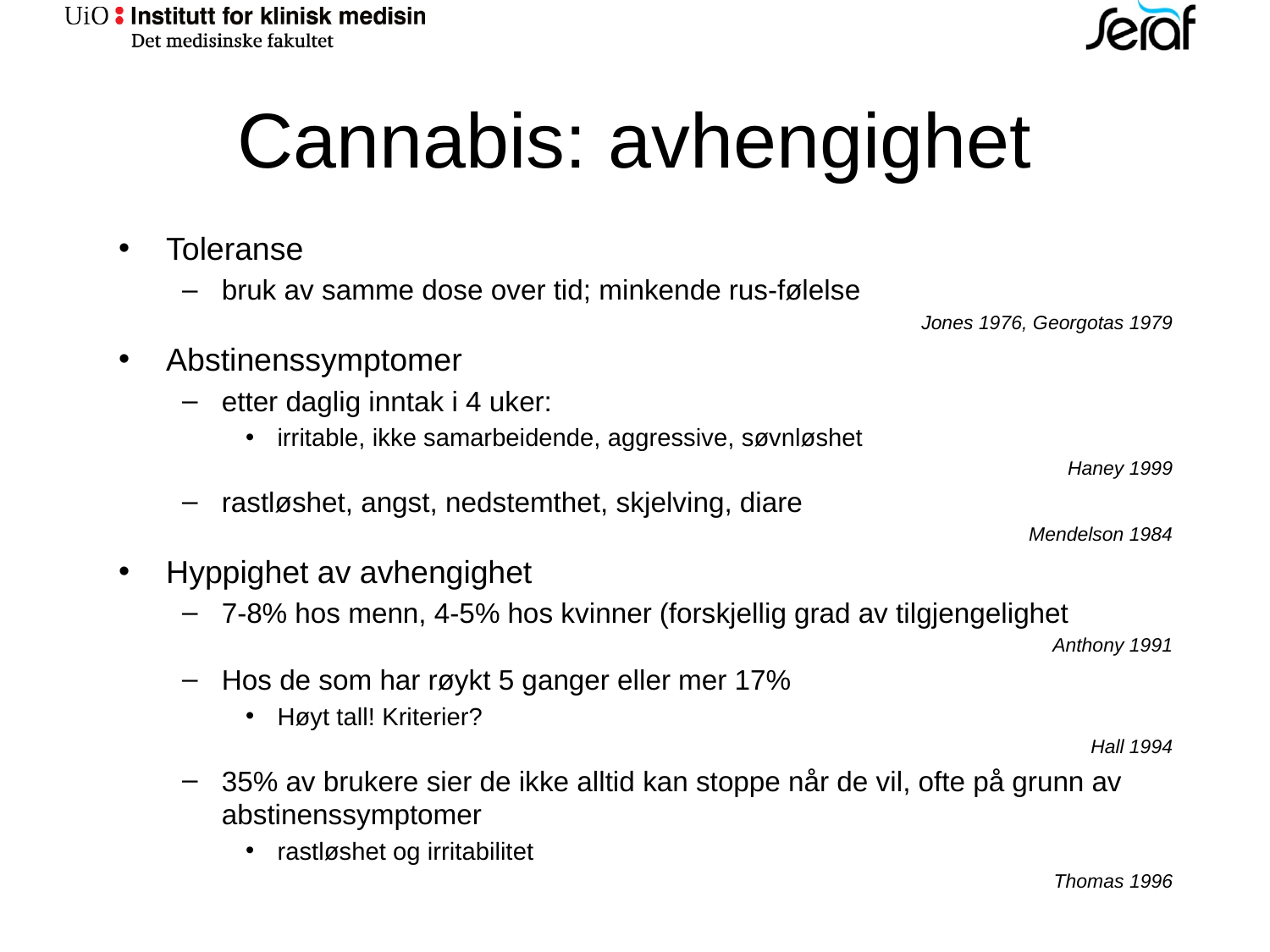

# Cannabis: avhengighet
Toleranse
bruk av samme dose over tid; minkende rus-følelse
Jones 1976, Georgotas 1979
Abstinenssymptomer
etter daglig inntak i 4 uker:
irritable, ikke samarbeidende, aggressive, søvnløshet
Haney 1999
rastløshet, angst, nedstemthet, skjelving, diare
Mendelson 1984
Hyppighet av avhengighet
7-8% hos menn, 4-5% hos kvinner (forskjellig grad av tilgjengelighet
Anthony 1991
Hos de som har røykt 5 ganger eller mer 17%
Høyt tall! Kriterier?
Hall 1994
35% av brukere sier de ikke alltid kan stoppe når de vil, ofte på grunn av abstinenssymptomer
rastløshet og irritabilitet
Thomas 1996